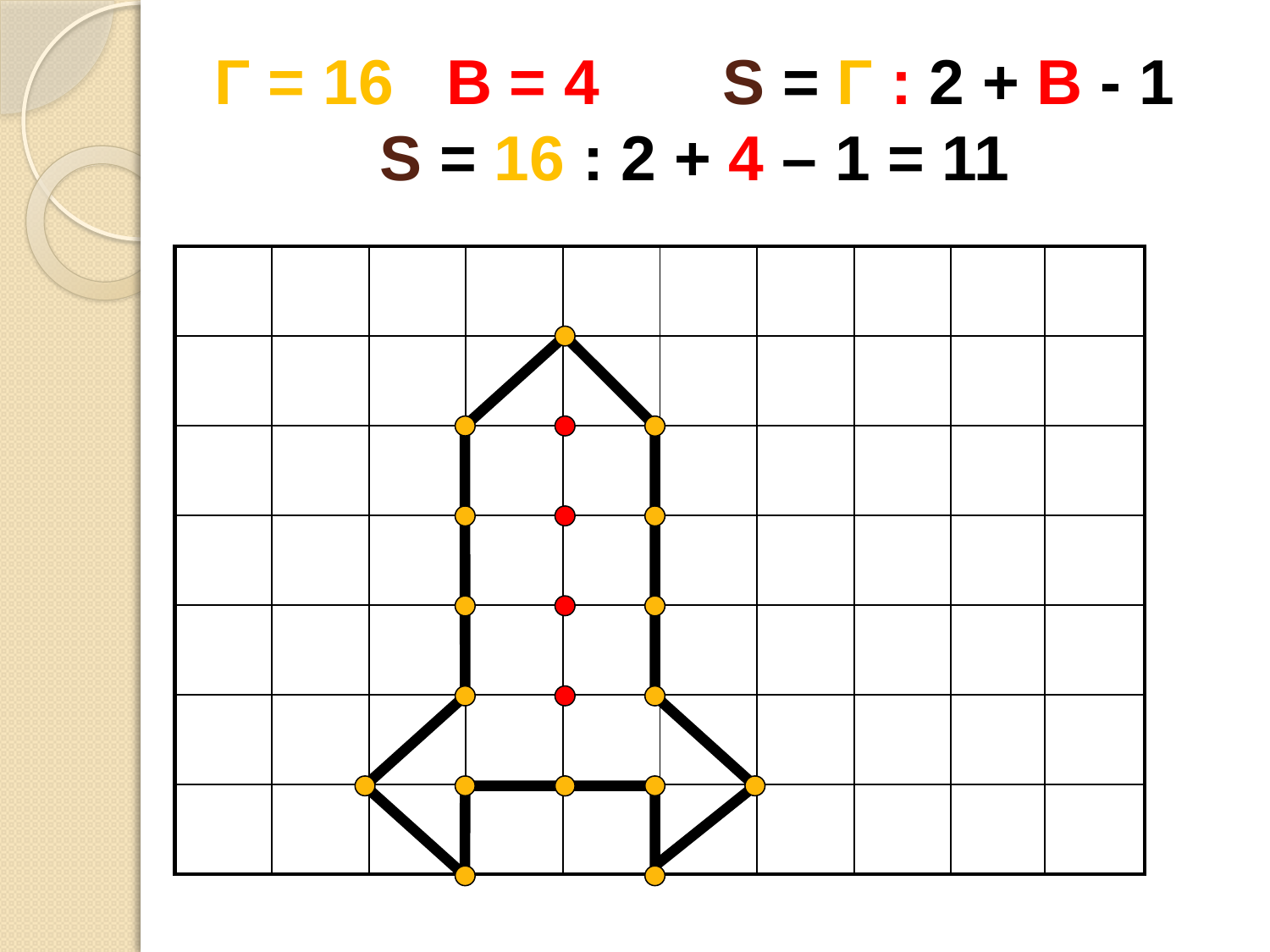

# Г = 16   В = 4       S = Г : 2 + В - 1 S = 16 : 2 + 4 – 1 = 11

|  |  |  |  |  |  |  |  |  |  |
| --- | --- | --- | --- | --- | --- | --- | --- | --- | --- |
|  |  |  |  |  |  |  |  |  |  |
|  |  |  |  |  |  |  |  |  |  |
|  |  |  |  |  |  |  |  |  |  |
|  |  |  |  |  |  |  |  |  |  |
|  |  |  |  |  |  |  |  |  |  |
|  |  |  |  |  |  |  |  |  |  |